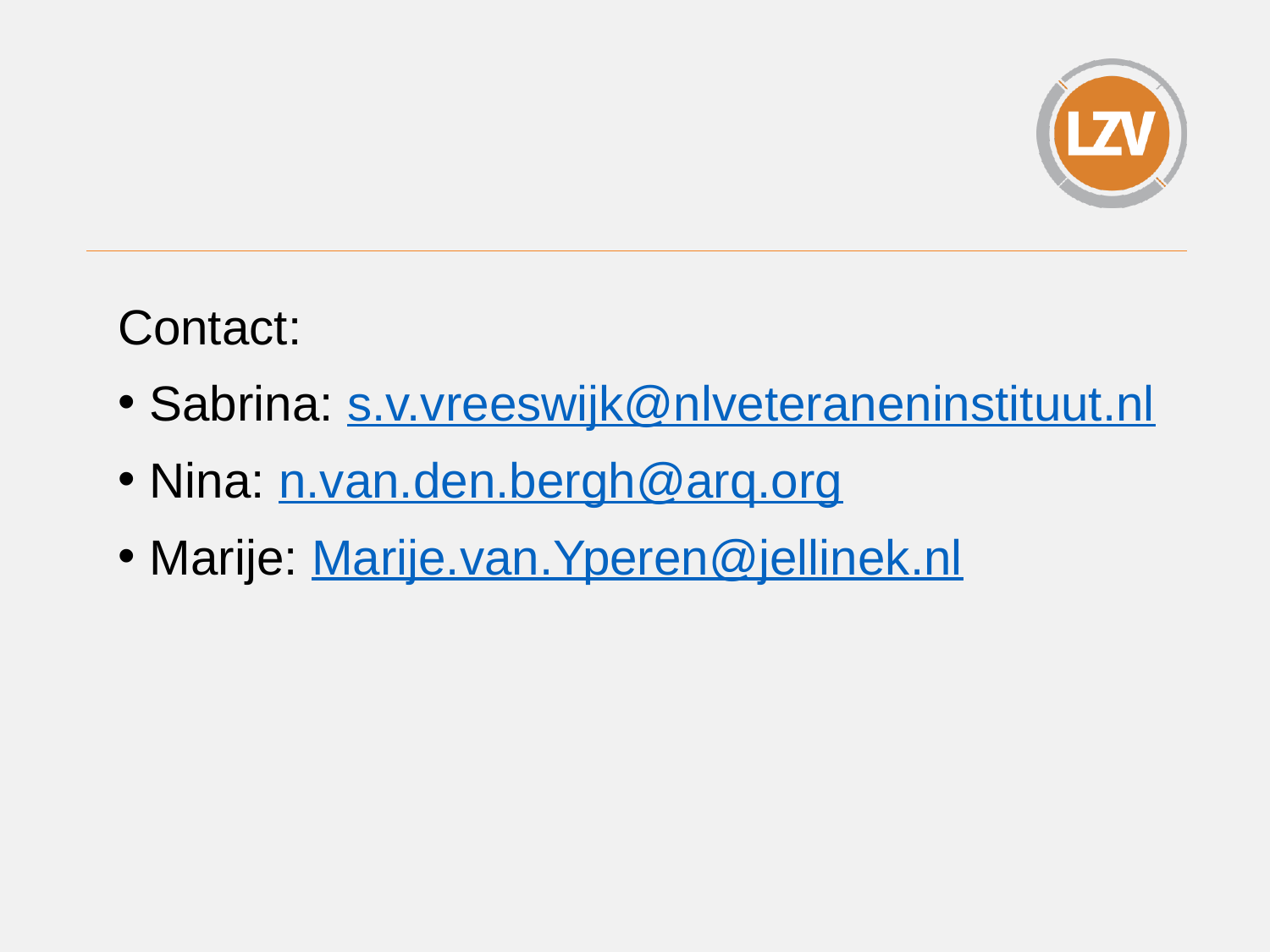

Contact:
Sabrina: s.v.vreeswijk@nlveteraneninstituut.nl
Nina: n.van.den.bergh@arq.org
Marije: Marije.van.Yperen@jellinek.nl